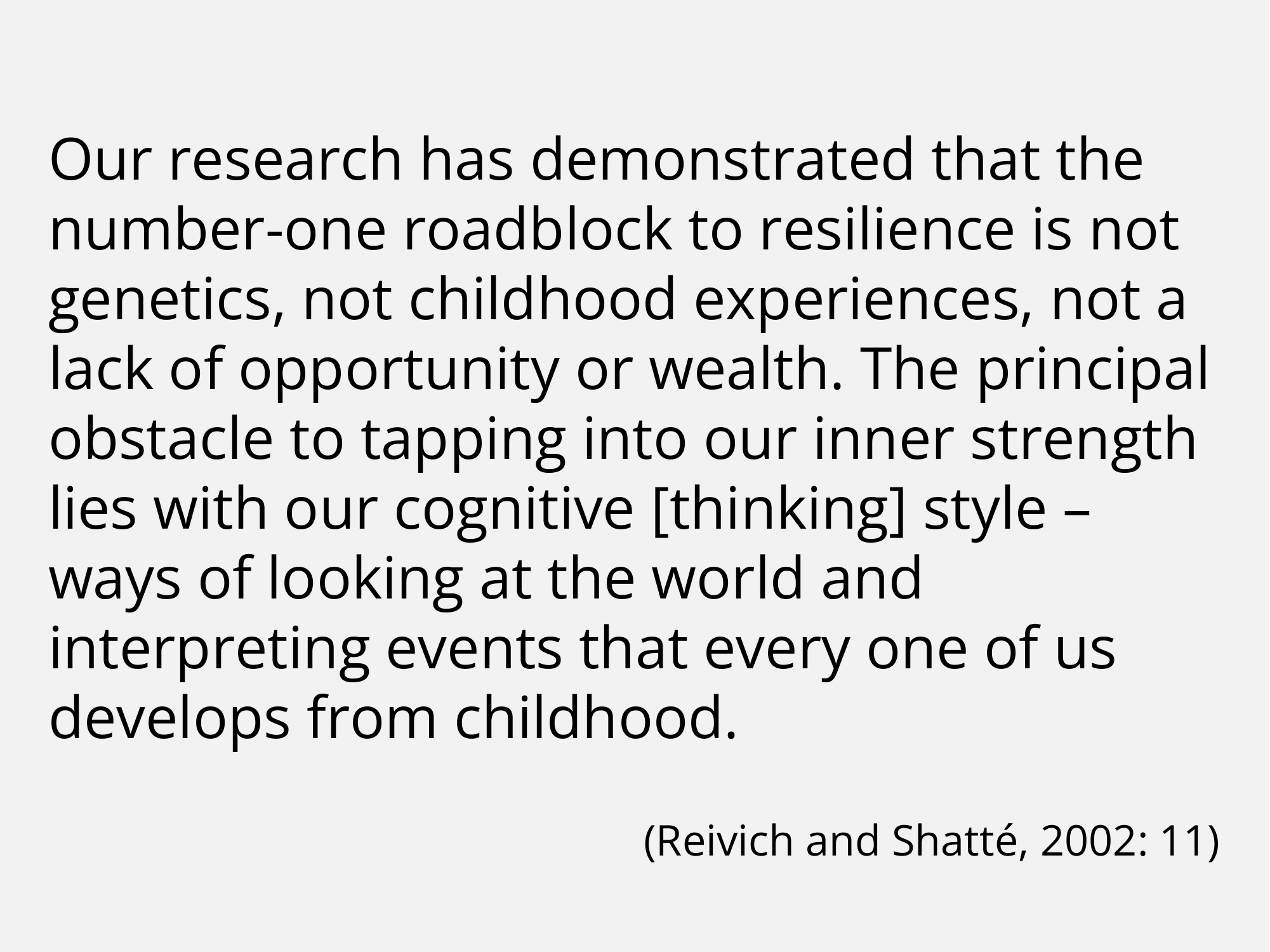

Our research has demonstrated that the number-one roadblock to resilience is not genetics, not childhood experiences, not a lack of opportunity or wealth. The principal obstacle to tapping into our inner strength lies with our cognitive [thinking] style – ways of looking at the world and interpreting events that every one of us develops from childhood.

(Reivich and Shatté, 2002: 11)